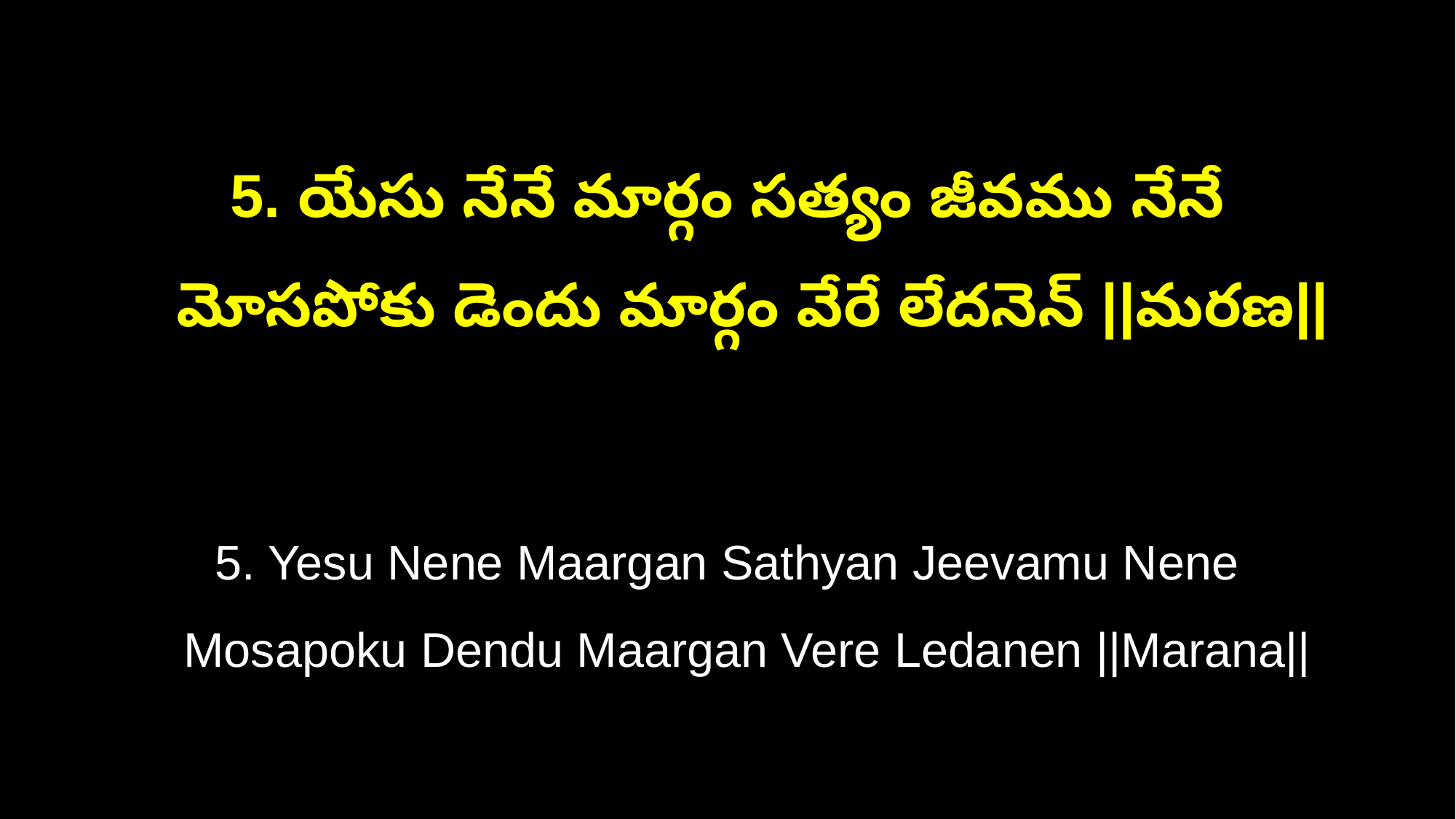

5. యేసు నేనే మార్గం సత్యం జీవము నేనే
   మోసపోకు డెందు మార్గం వేరే లేదనెన్ ||మరణ||
5. Yesu Nene Maargan Sathyan Jeevamu Nene
   Mosapoku Dendu Maargan Vere Ledanen ||Marana||